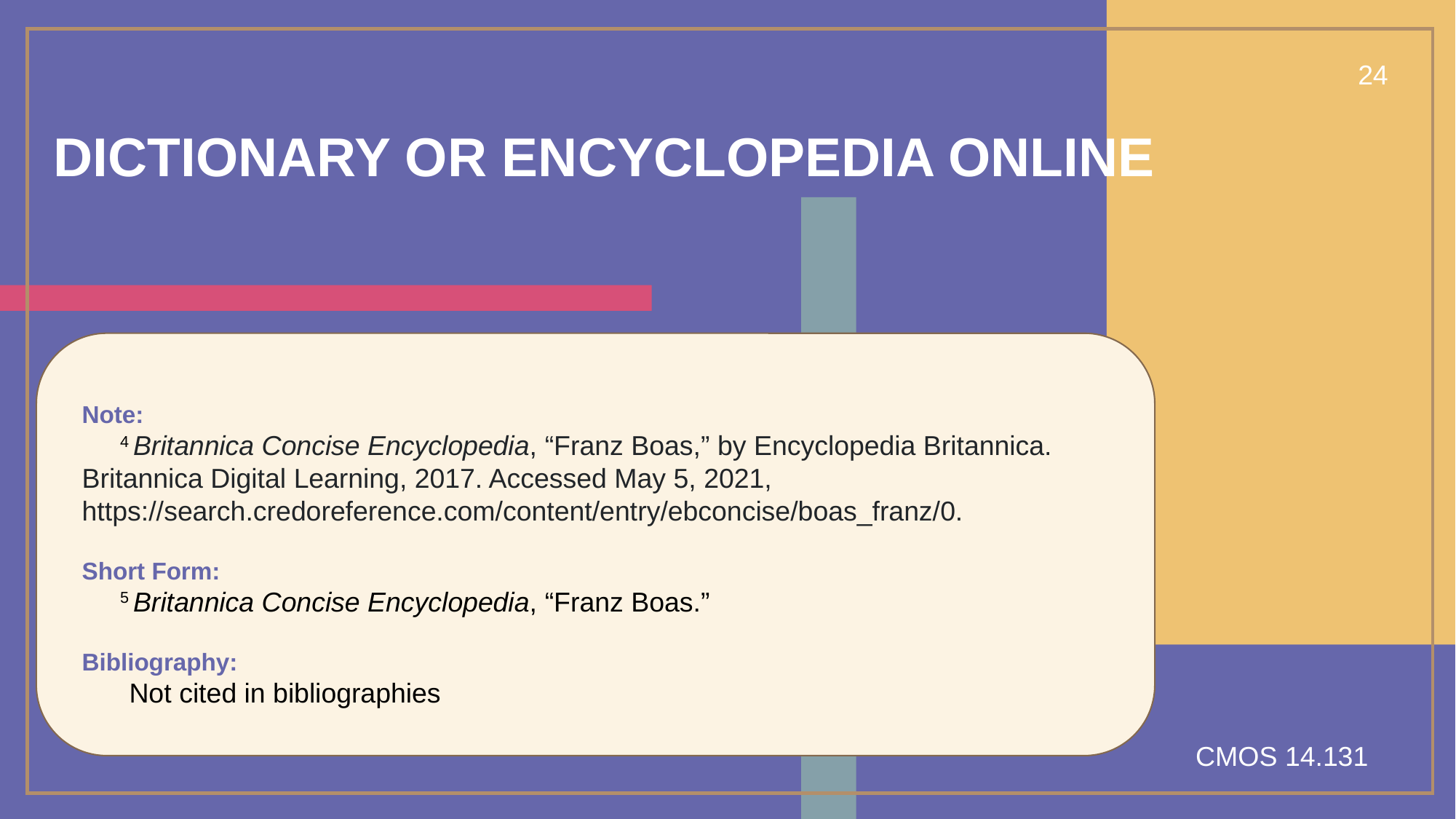

24
# dictionary or encyclopedia online

Note:
          4 Britannica Concise Encyclopedia, “Franz Boas,” by Encyclopedia Britannica. Britannica Digital Learning, 2017. Accessed May 5, 2021, https://search.credoreference.com/content/entry/ebconcise/boas_franz/0.

Short Form:
          5 Britannica Concise Encyclopedia, “Franz Boas.”

Bibliography:
       Not cited in bibliographies

CMOS 14.131